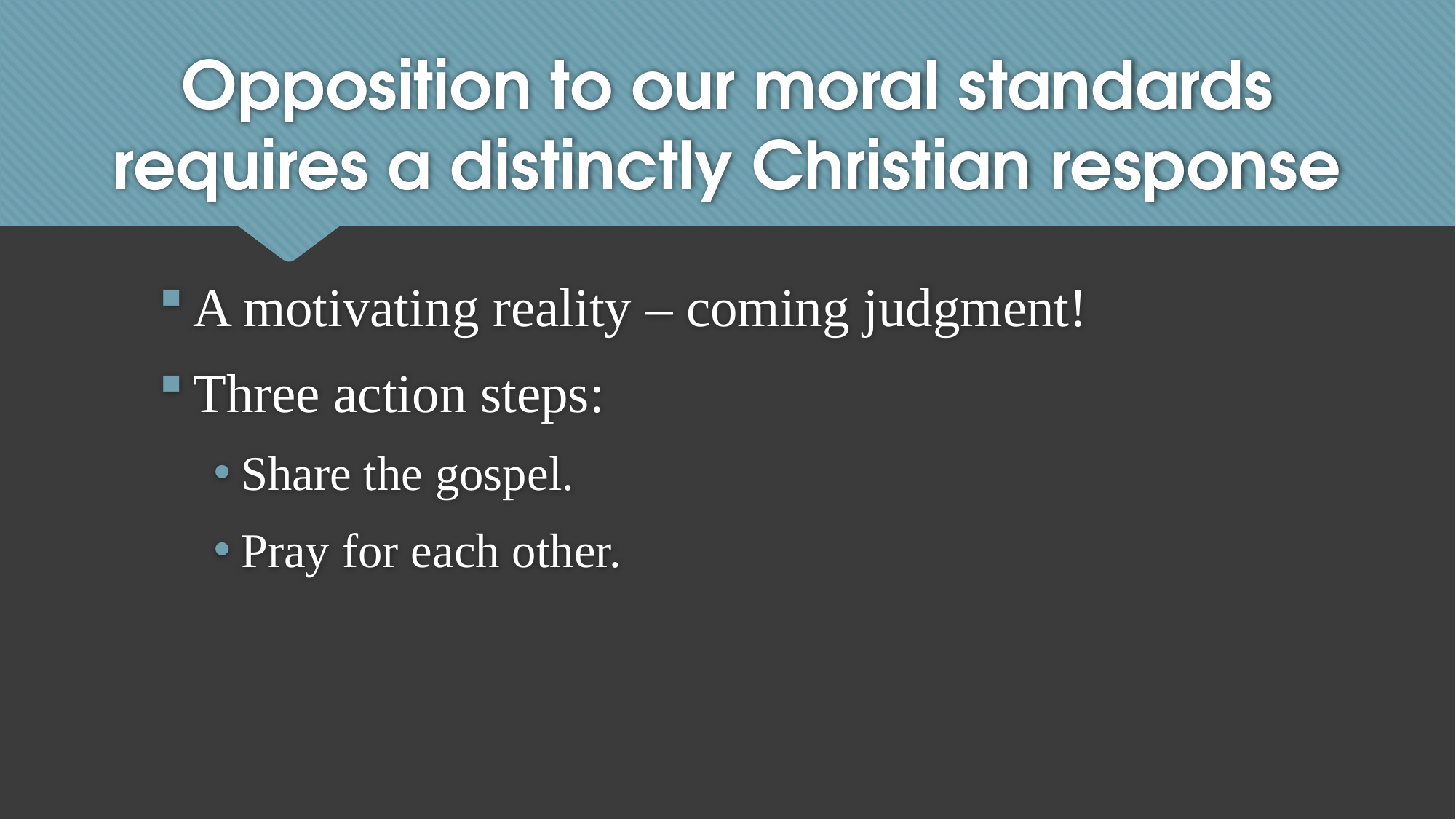

# Opposition to our moral standards requires a distinctly Christian response
A motivating reality – coming judgment!
Three action steps:
Share the gospel.
Pray for each other.